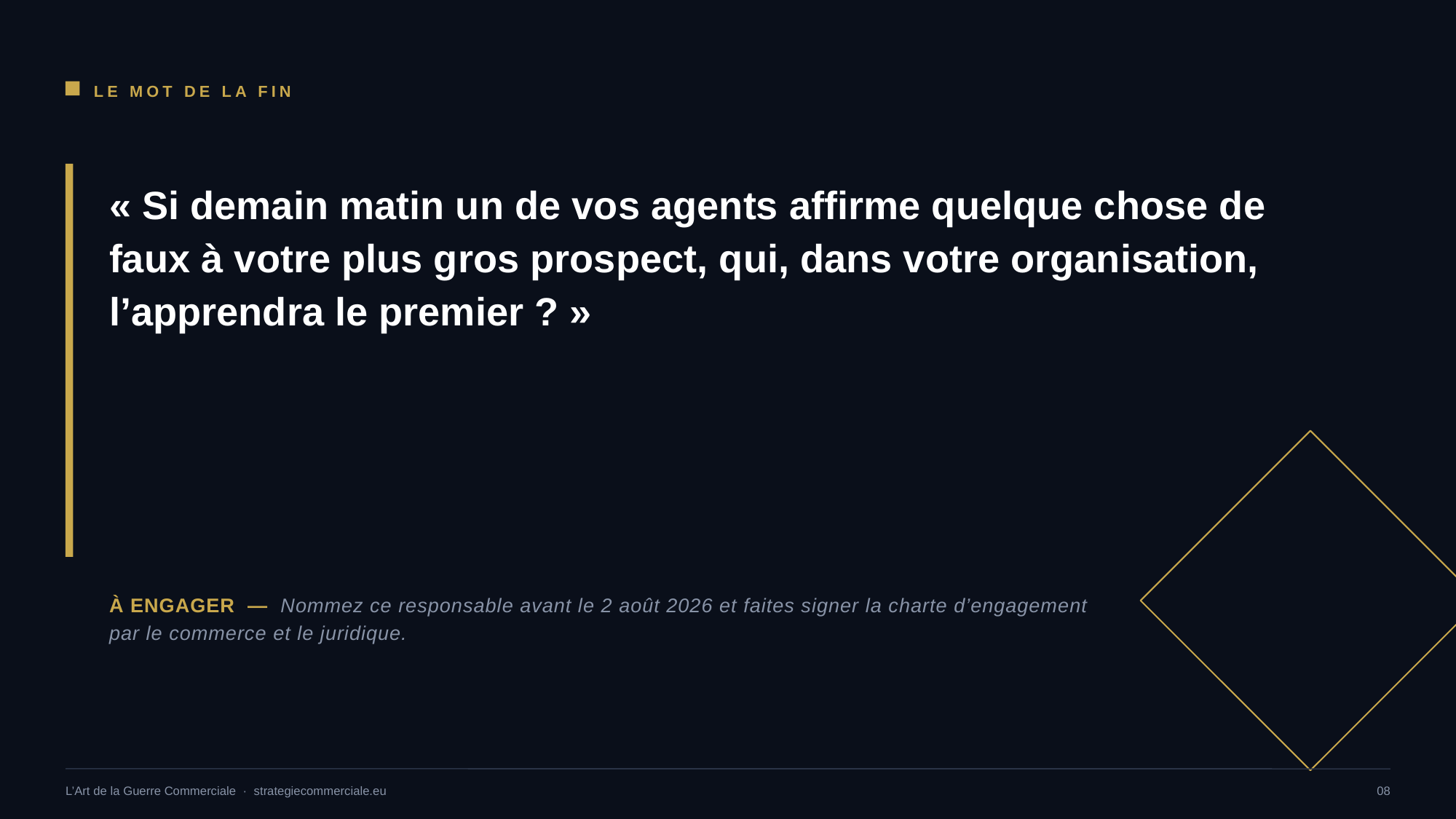

LE MOT DE LA FIN

« Si demain matin un de vos agents affirme quelque chose de faux à votre plus gros prospect, qui, dans votre organisation, l’apprendra le premier ? »

À ENGAGER  —  Nommez ce responsable avant le 2 août 2026 et faites signer la charte d’engagement par le commerce et le juridique.

L’Art de la Guerre Commerciale  ·  strategiecommerciale.eu
08